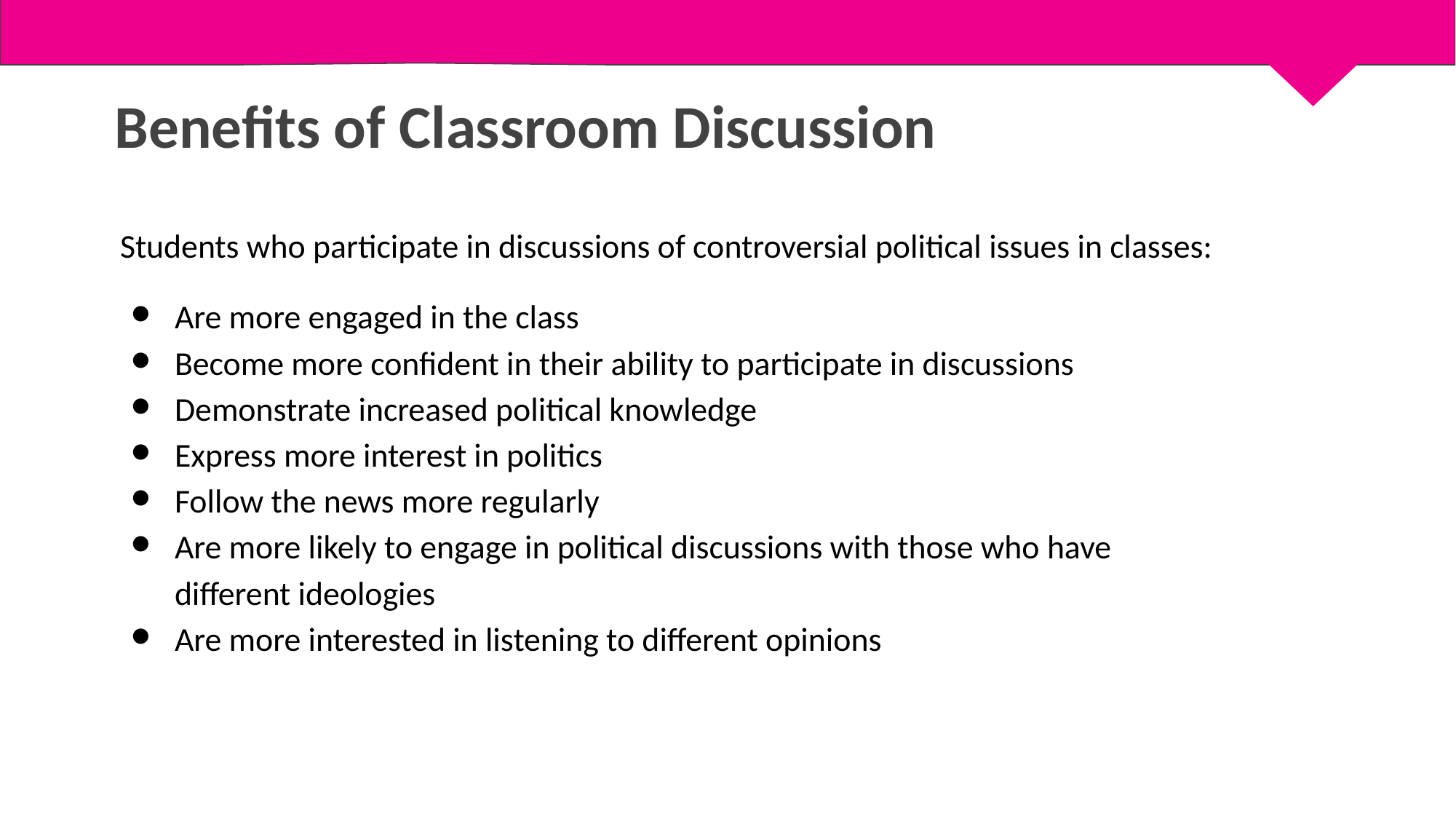

Benefits of Classroom Discussion
Students who participate in discussions of controversial political issues in classes:

Are more engaged in the class
Become more confident in their ability to participate in discussions
Demonstrate increased political knowledge
Express more interest in politics
Follow the news more regularly
Are more likely to engage in political discussions with those who have different ideologies
Are more interested in listening to different opinions